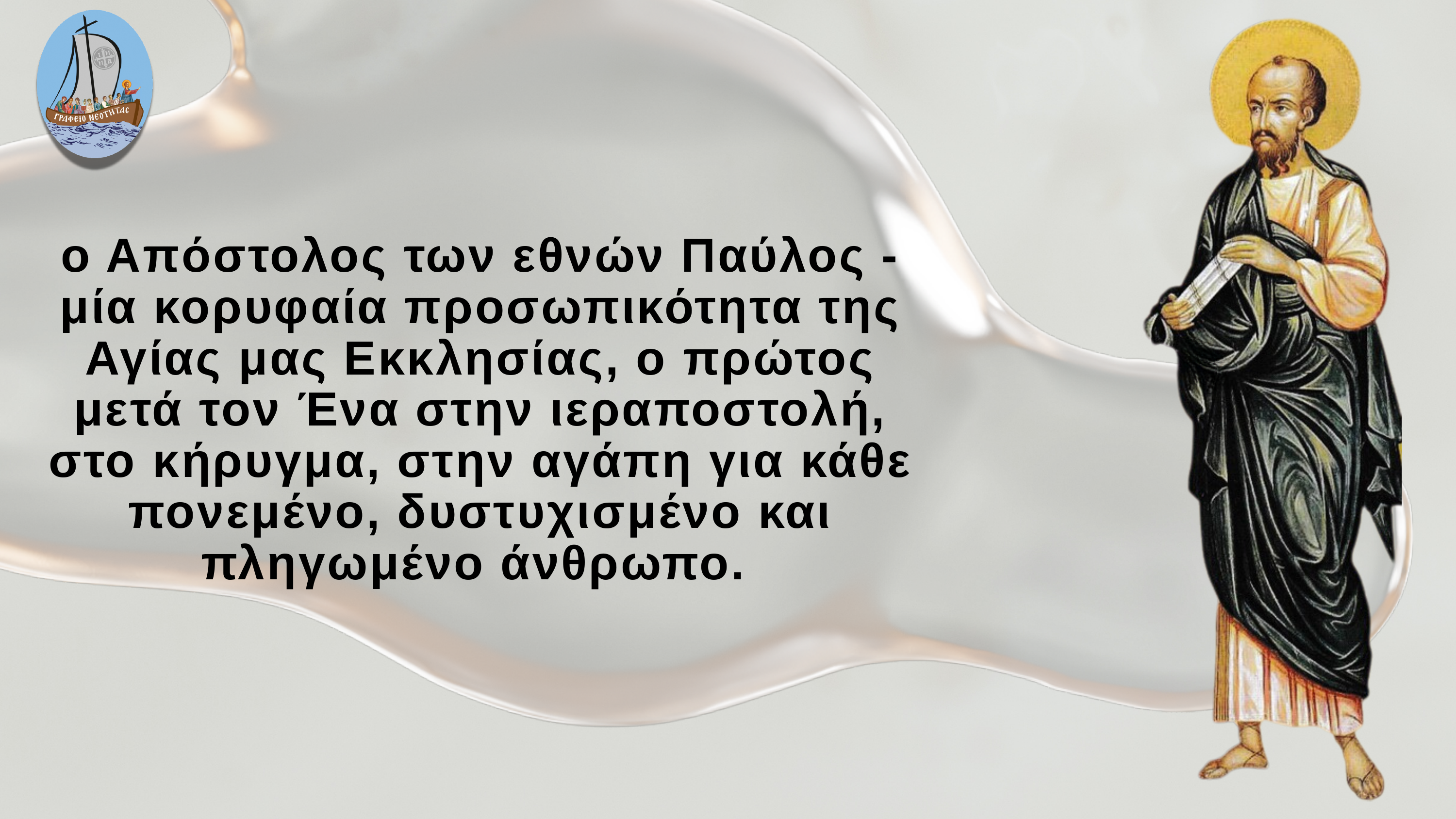

ο Απόστολος των εθνών Παύλος - μία κορυφαία προσωπικότητα της Αγίας μας Εκκλησίας, ο πρώτος μετά τον Ένα στην ιεραποστολή, στο κήρυγμα, στην αγάπη για κάθε πονεμένο, δυστυχισμένο και πληγωμένο άνθρωπο.